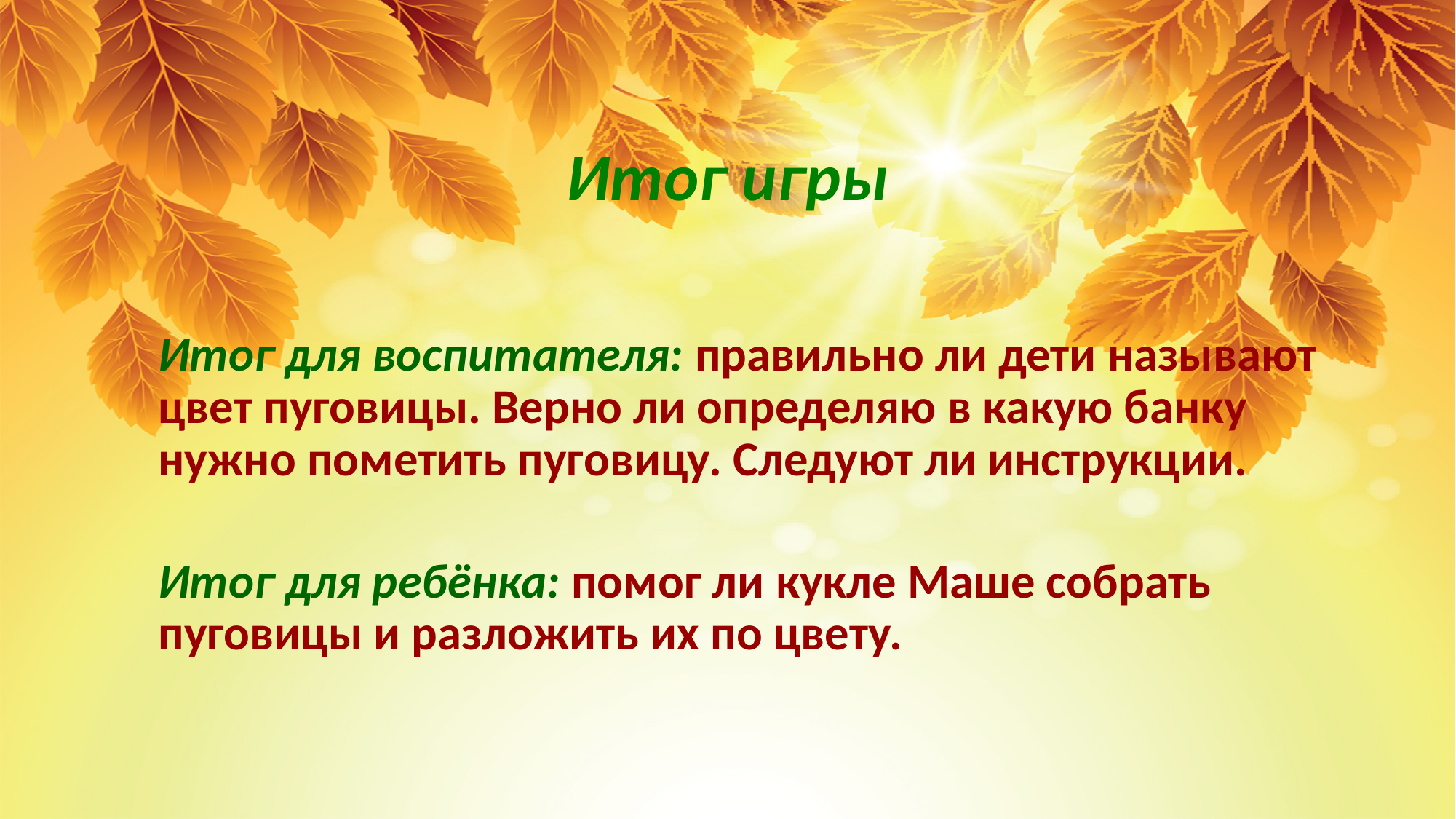

# Итог игры
Итог для воспитателя: правильно ли дети называют цвет пуговицы. Верно ли определяю в какую банку нужно пометить пуговицу. Следуют ли инструкции.

Итог для ребёнка: помог ли кукле Маше собрать пуговицы и разложить их по цвету.